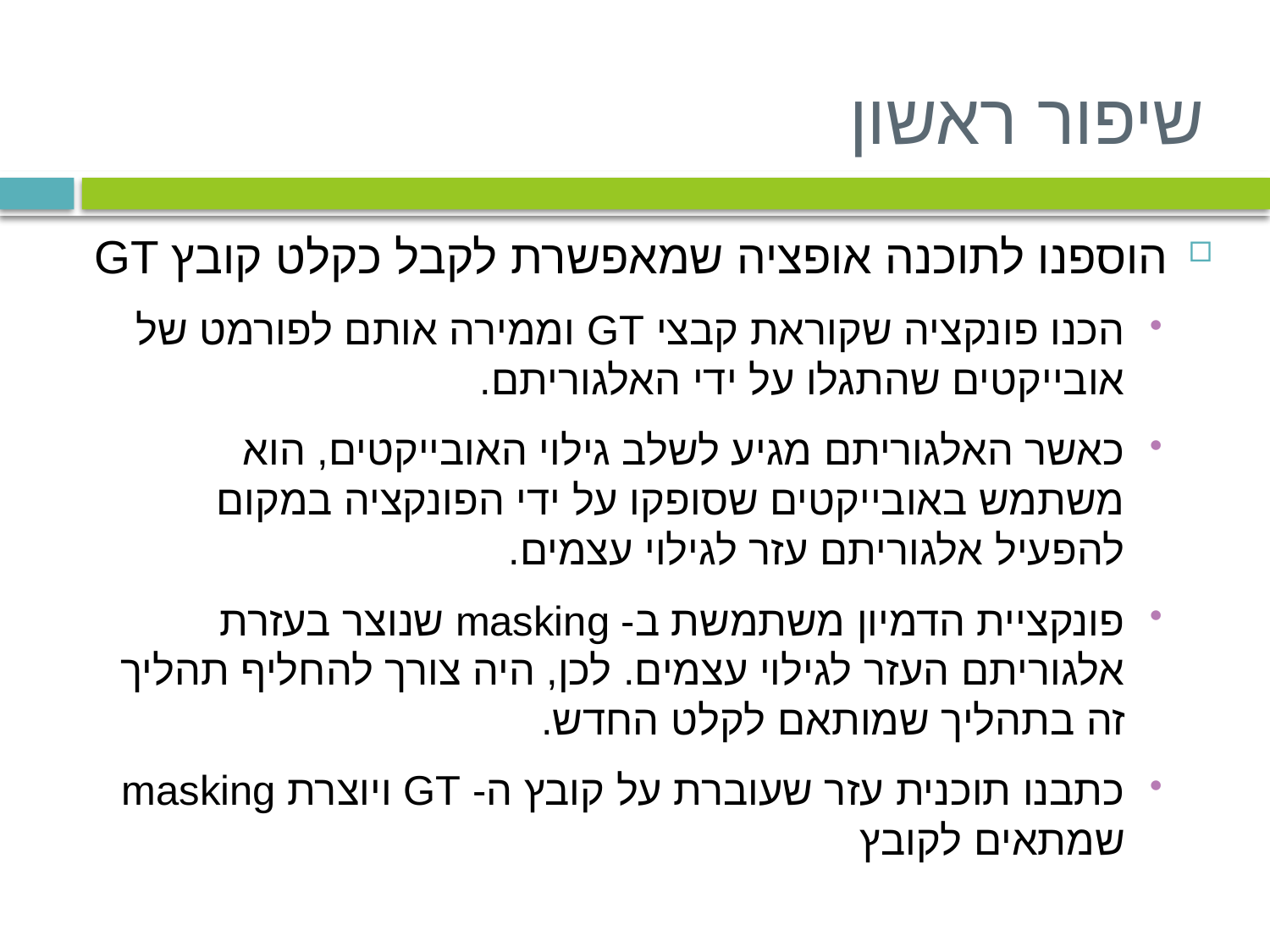

# שיפור ראשון
הוספנו לתוכנה אופציה שמאפשרת לקבל כקלט קובץ GT
הכנו פונקציה שקוראת קבצי GT וממירה אותם לפורמט של אובייקטים שהתגלו על ידי האלגוריתם.
כאשר האלגוריתם מגיע לשלב גילוי האובייקטים, הוא משתמש באובייקטים שסופקו על ידי הפונקציה במקום להפעיל אלגוריתם עזר לגילוי עצמים.
פונקציית הדמיון משתמשת ב- masking שנוצר בעזרת אלגוריתם העזר לגילוי עצמים. לכן, היה צורך להחליף תהליך זה בתהליך שמותאם לקלט החדש.
כתבנו תוכנית עזר שעוברת על קובץ ה- GT ויוצרת masking שמתאים לקובץ